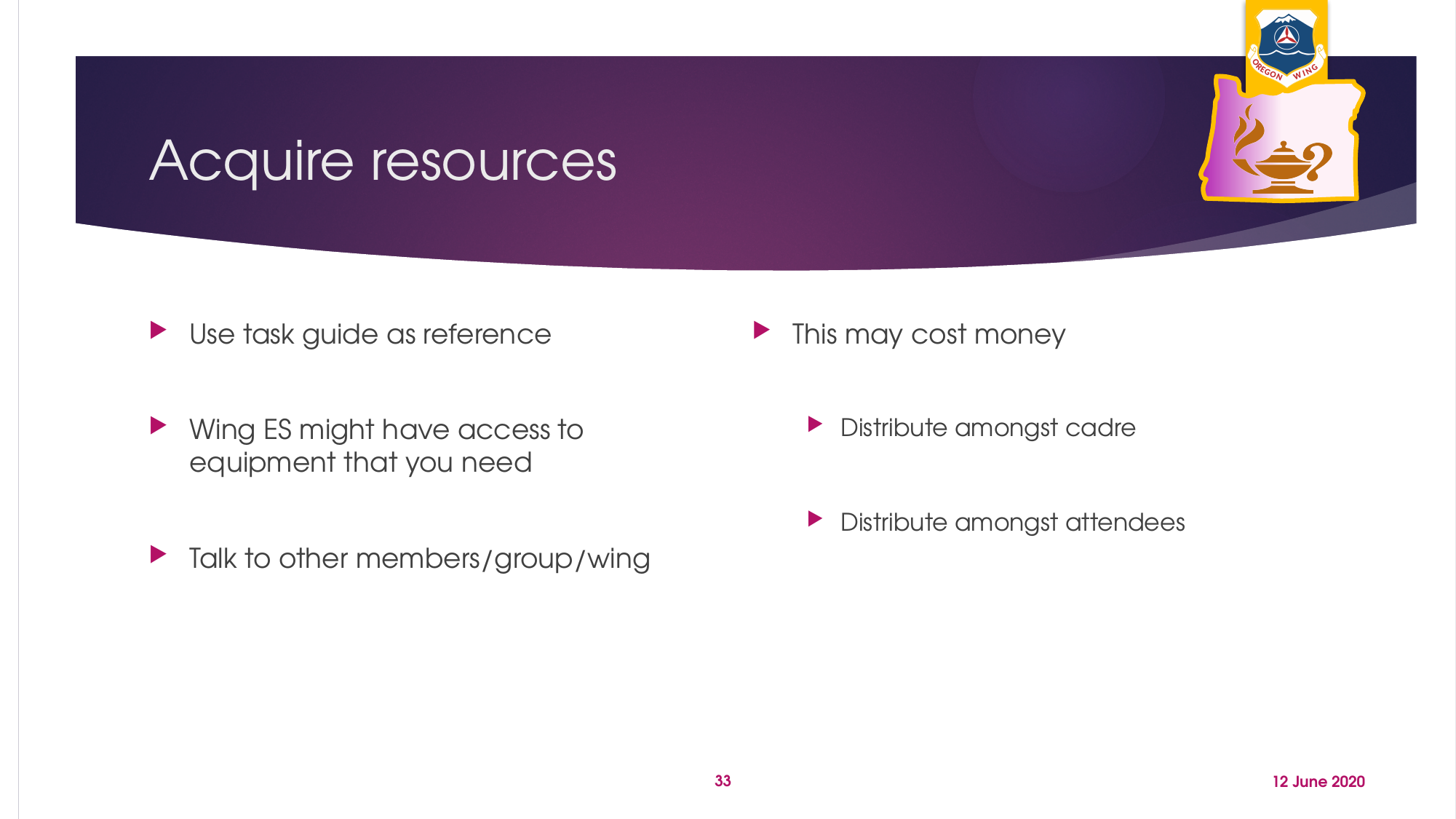

# Acquire resources
Use task guide as reference

Wing ES might have access to equipment that you need

Talk to other members/group/wing
This may cost money

Distribute amongst cadre

Distribute amongst attendees